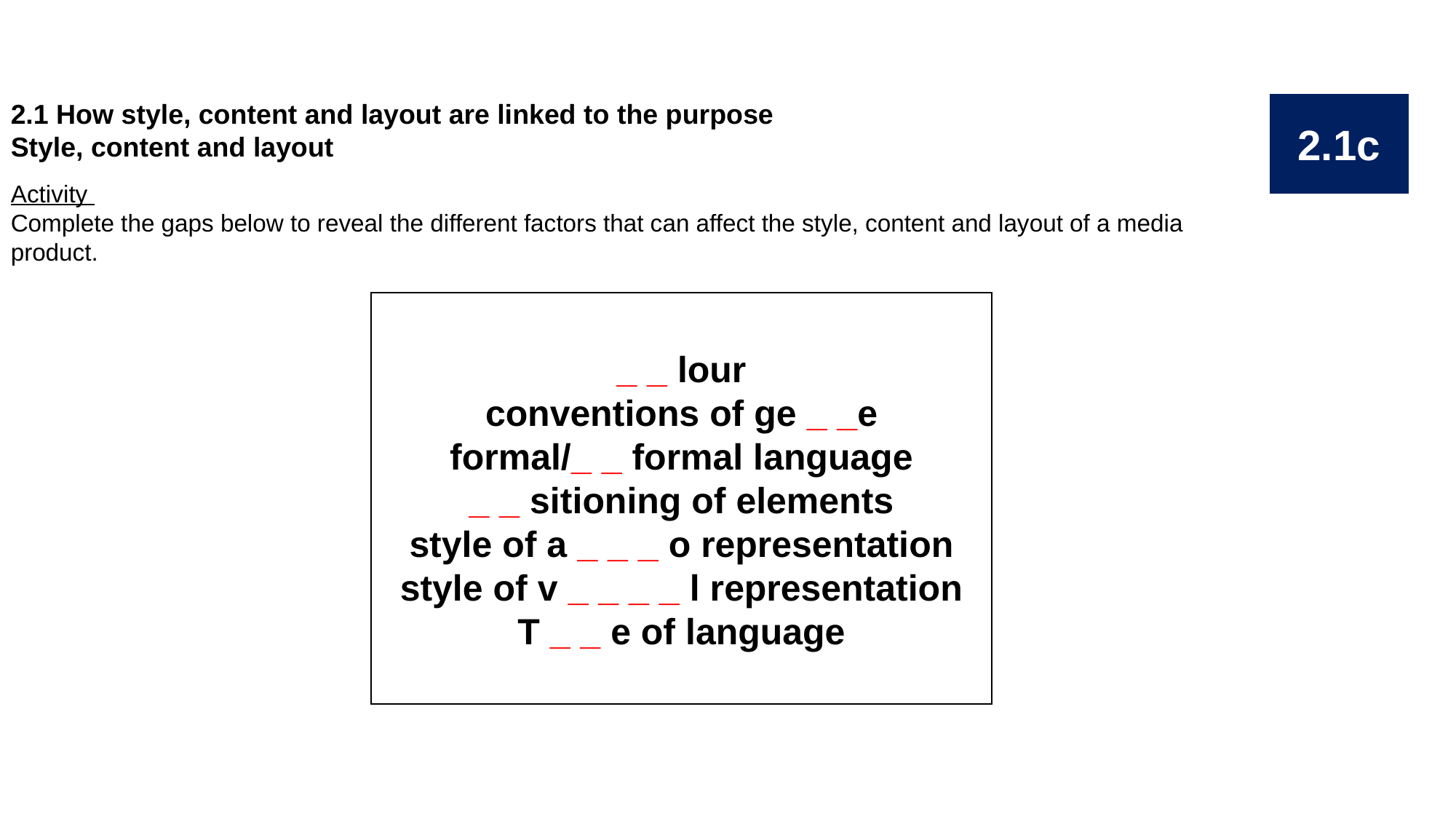

2.1 How style, content and layout are linked to the purpose
Style, content and layout
2.1c
Activity
Complete the gaps below to reveal the different factors that can affect the style, content and layout of a media product.
_ _ lour
conventions of ge _ _e
formal/_ _ formal language
_ _ sitioning of elements
style of a _ _ _ o representation
style of v _ _ _ _ l representation
T _ _ e of language